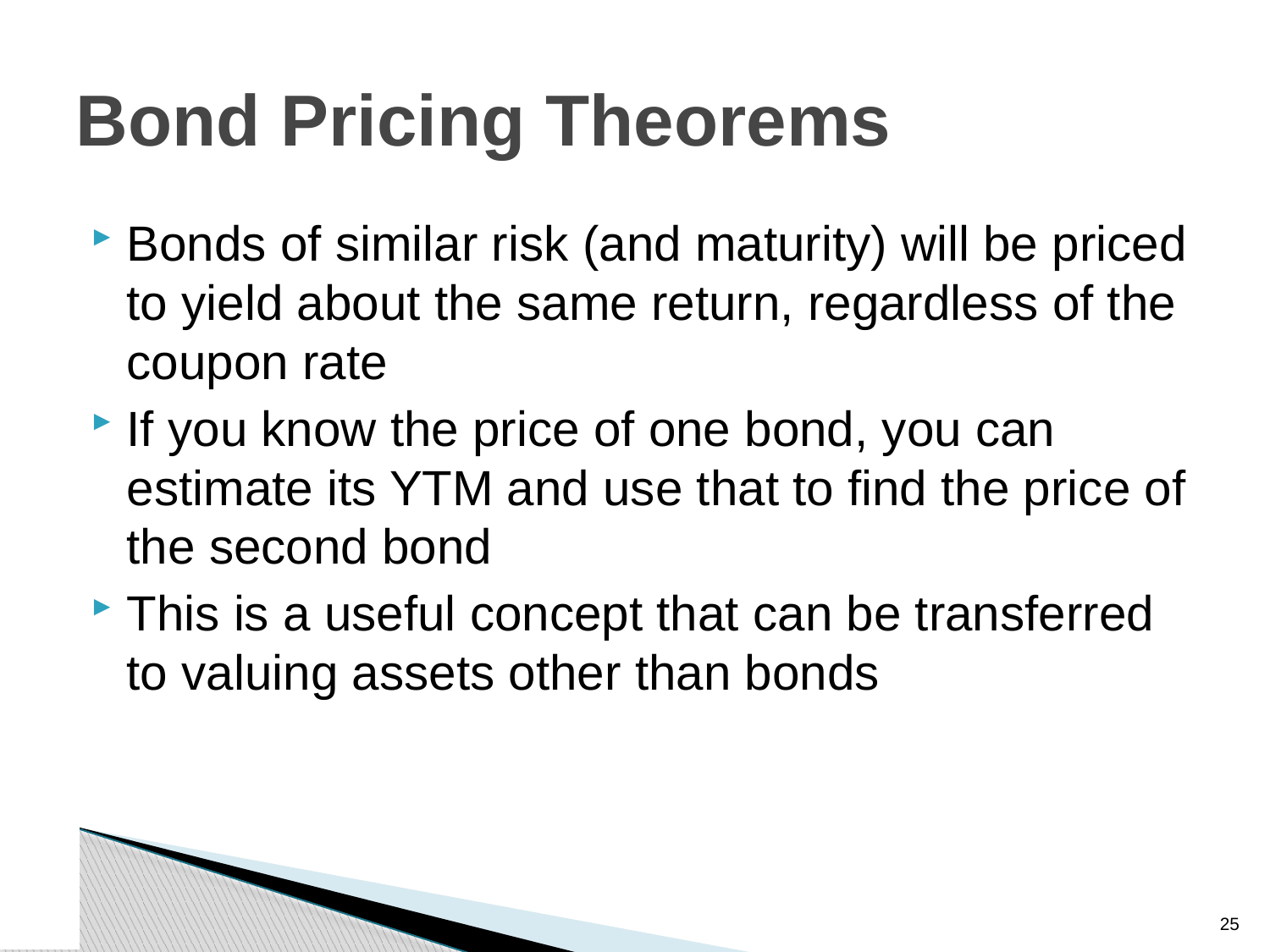

# Bond Pricing Theorems
Bonds of similar risk (and maturity) will be priced to yield about the same return, regardless of the coupon rate
If you know the price of one bond, you can estimate its YTM and use that to find the price of the second bond
This is a useful concept that can be transferred to valuing assets other than bonds

25